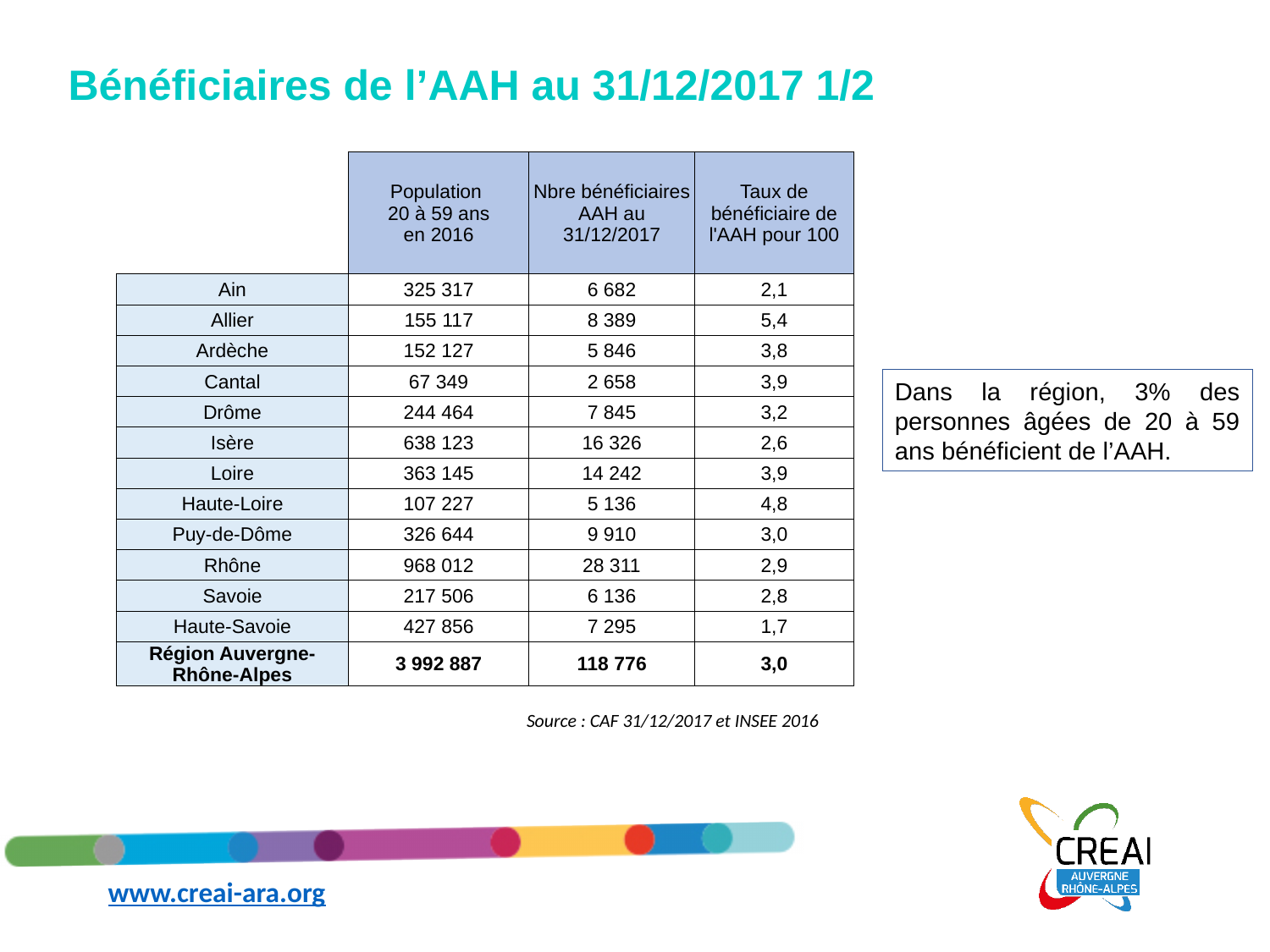

# Bénéficiaires de l’AAH au 31/12/2017 1/2
|  | Population 20 à 59 ans en 2016 | Nbre bénéficiaires AAH au 31/12/2017 | Taux de bénéficiaire de l'AAH pour 100 |
| --- | --- | --- | --- |
| Ain | 325 317 | 6 682 | 2,1 |
| Allier | 155 117 | 8 389 | 5,4 |
| Ardèche | 152 127 | 5 846 | 3,8 |
| Cantal | 67 349 | 2 658 | 3,9 |
| Drôme | 244 464 | 7 845 | 3,2 |
| Isère | 638 123 | 16 326 | 2,6 |
| Loire | 363 145 | 14 242 | 3,9 |
| Haute-Loire | 107 227 | 5 136 | 4,8 |
| Puy-de-Dôme | 326 644 | 9 910 | 3,0 |
| Rhône | 968 012 | 28 311 | 2,9 |
| Savoie | 217 506 | 6 136 | 2,8 |
| Haute-Savoie | 427 856 | 7 295 | 1,7 |
| Région Auvergne-Rhône-Alpes | 3 992 887 | 118 776 | 3,0 |
Dans la région, 3% des personnes âgées de 20 à 59 ans bénéficient de l’AAH.
Source : CAF 31/12/2017 et INSEE 2016